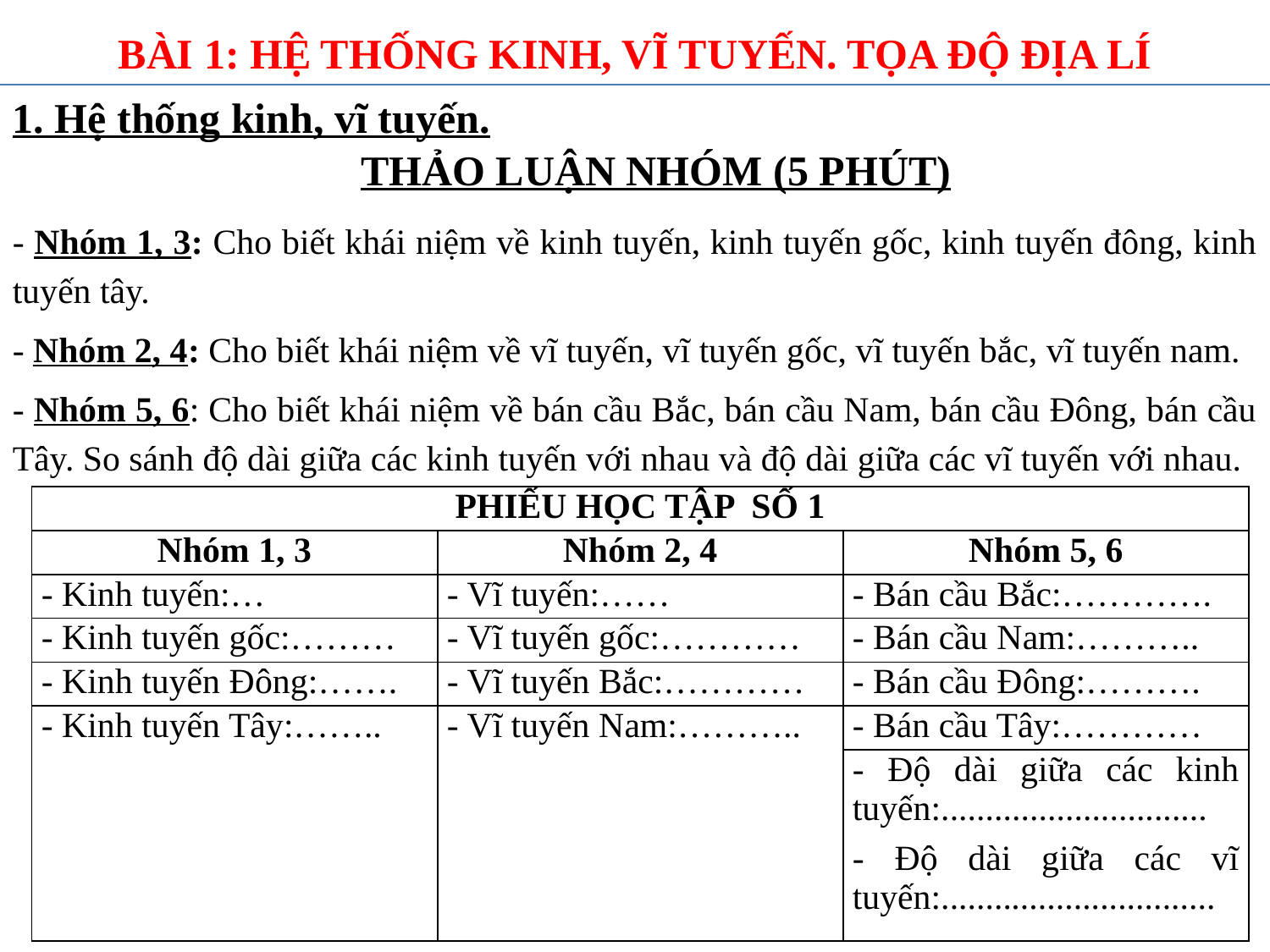

BÀI 1: HỆ THỐNG KINH, VĨ TUYẾN. TỌA ĐỘ ĐỊA LÍ
1. Hệ thống kinh, vĩ tuyến.
THẢO LUẬN NHÓM (5 PHÚT)
- Nhóm 1, 3: Cho biết khái niệm về kinh tuyến, kinh tuyến gốc, kinh tuyến đông, kinh tuyến tây.
- Nhóm 2, 4: Cho biết khái niệm về vĩ tuyến, vĩ tuyến gốc, vĩ tuyến bắc, vĩ tuyến nam.
- Nhóm 5, 6: Cho biết khái niệm về bán cầu Bắc, bán cầu Nam, bán cầu Đông, bán cầu Tây. So sánh độ dài giữa các kinh tuyến với nhau và độ dài giữa các vĩ tuyến với nhau.
| PHIẾU HỌC TẬP SỐ 1 |  |  |
| --- | --- | --- |
| Nhóm 1, 3 | Nhóm 2, 4 | Nhóm 5, 6 |
| - Kinh tuyến:… | - Vĩ tuyến:…… | - Bán cầu Bắc:…………. |
| - Kinh tuyến gốc:……… | - Vĩ tuyến gốc:………… | - Bán cầu Nam:……….. |
| - Kinh tuyến Đông:……. | - Vĩ tuyến Bắc:………… | - Bán cầu Đông:………. |
| - Kinh tuyến Tây:…….. | - Vĩ tuyến Nam:……….. | - Bán cầu Tây:………… |
|  |  | - Độ dài giữa các kinh tuyến:.............................. - Độ dài giữa các vĩ tuyến:............................... |